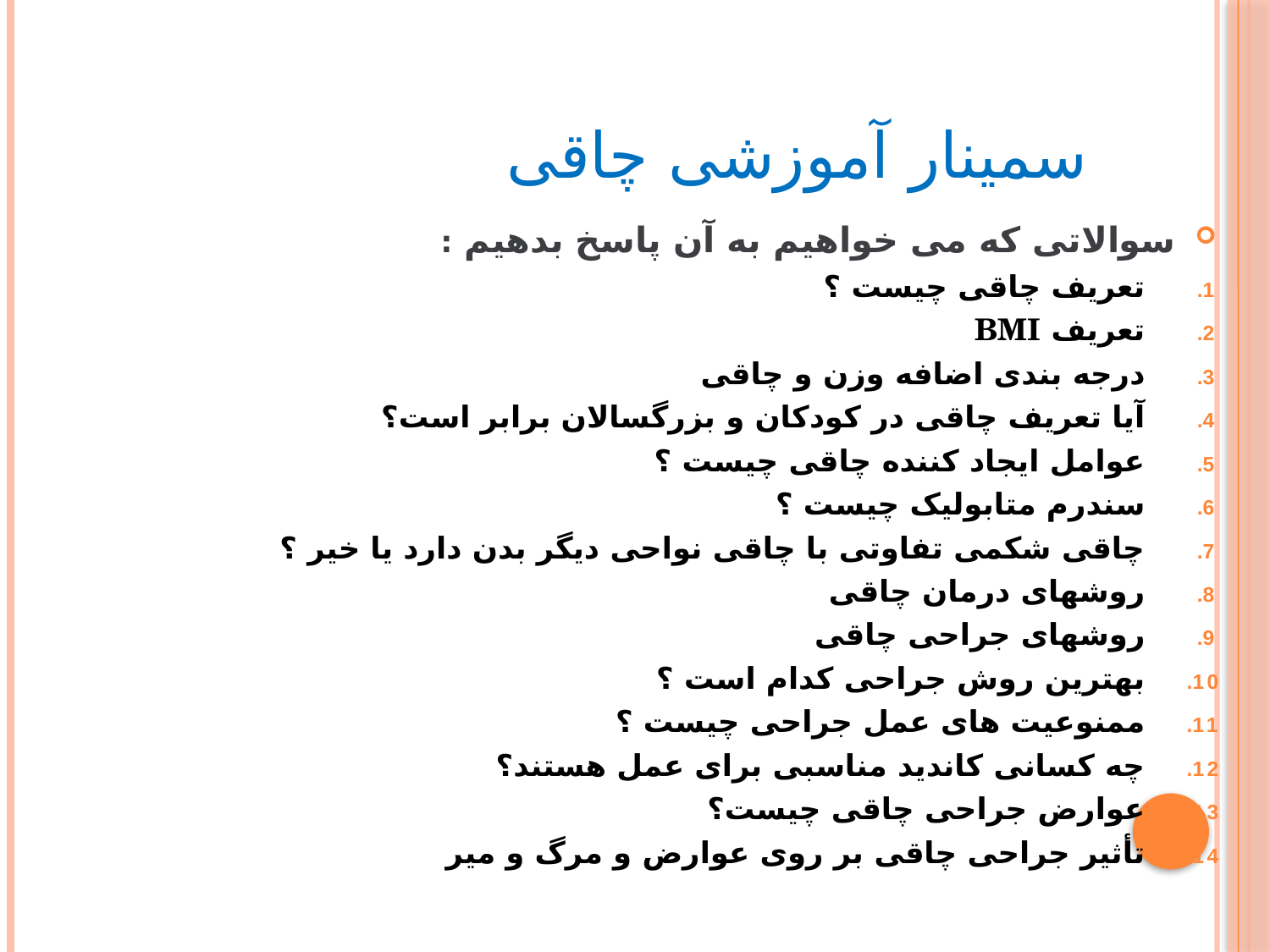

# سمینار آموزشی چاقی
سوالاتی که می خواهیم به آن پاسخ بدهیم :
تعریف چاقی چیست ؟
تعریف BMI
درجه بندی اضافه وزن و چاقی
آیا تعریف چاقی در کودکان و بزرگسالان برابر است؟
عوامل ایجاد کننده چاقی چیست ؟
سندرم متابولیک چیست ؟
چاقی شکمی تفاوتی با چاقی نواحی دیگر بدن دارد یا خیر ؟
روشهای درمان چاقی
روشهای جراحی چاقی
بهترین روش جراحی کدام است ؟
ممنوعیت های عمل جراحی چیست ؟
چه کسانی کاندید مناسبی برای عمل هستند؟
عوارض جراحی چاقی چیست؟
تأثیر جراحی چاقی بر روی عوارض و مرگ و میر